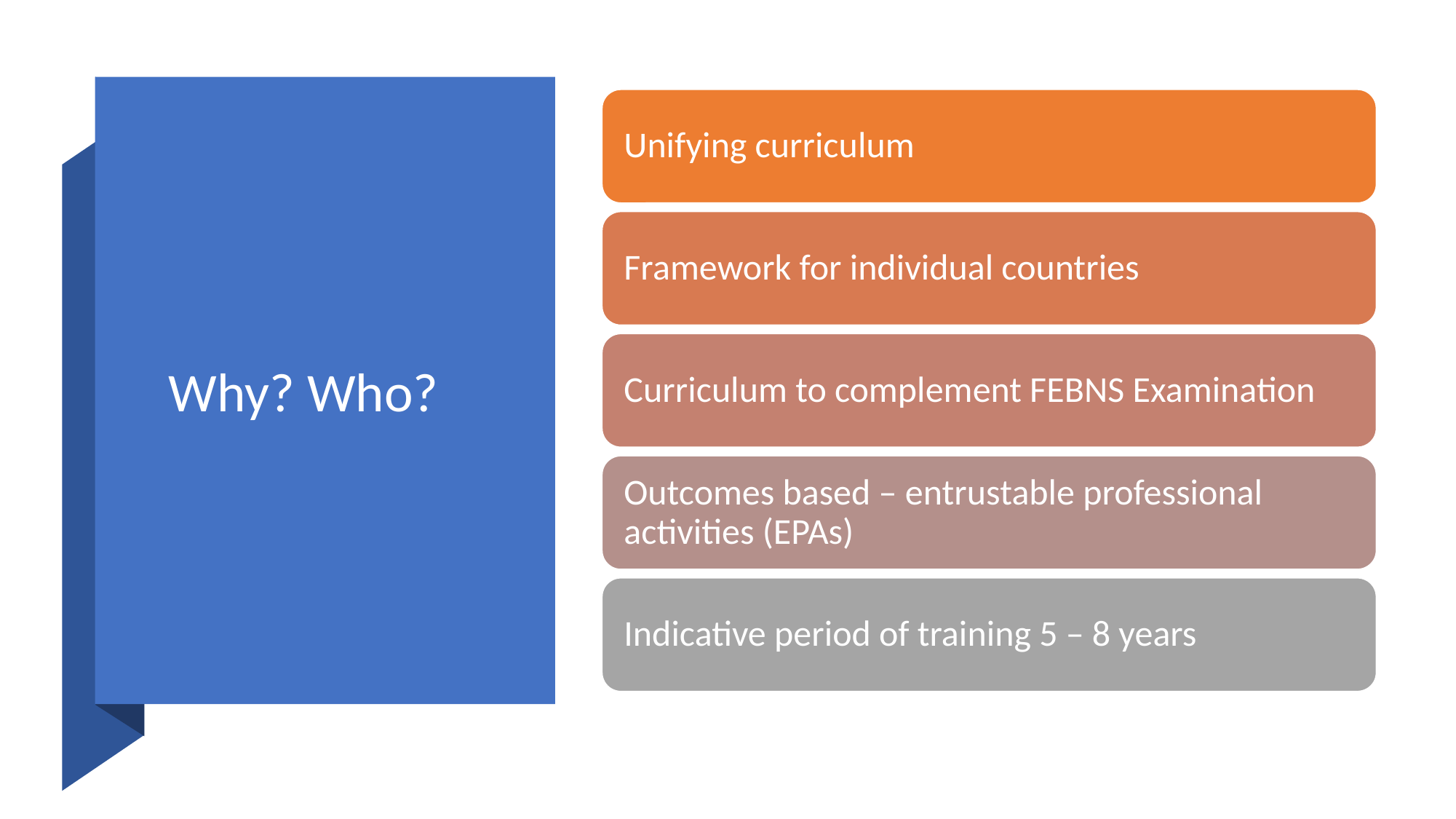

Unifying curriculum
Framework for individual countries
Curriculum to complement FEBNS Examination
Outcomes based – entrustable professional activities (EPAs)
Indicative period of training 5 – 8 years

# Why? Who?